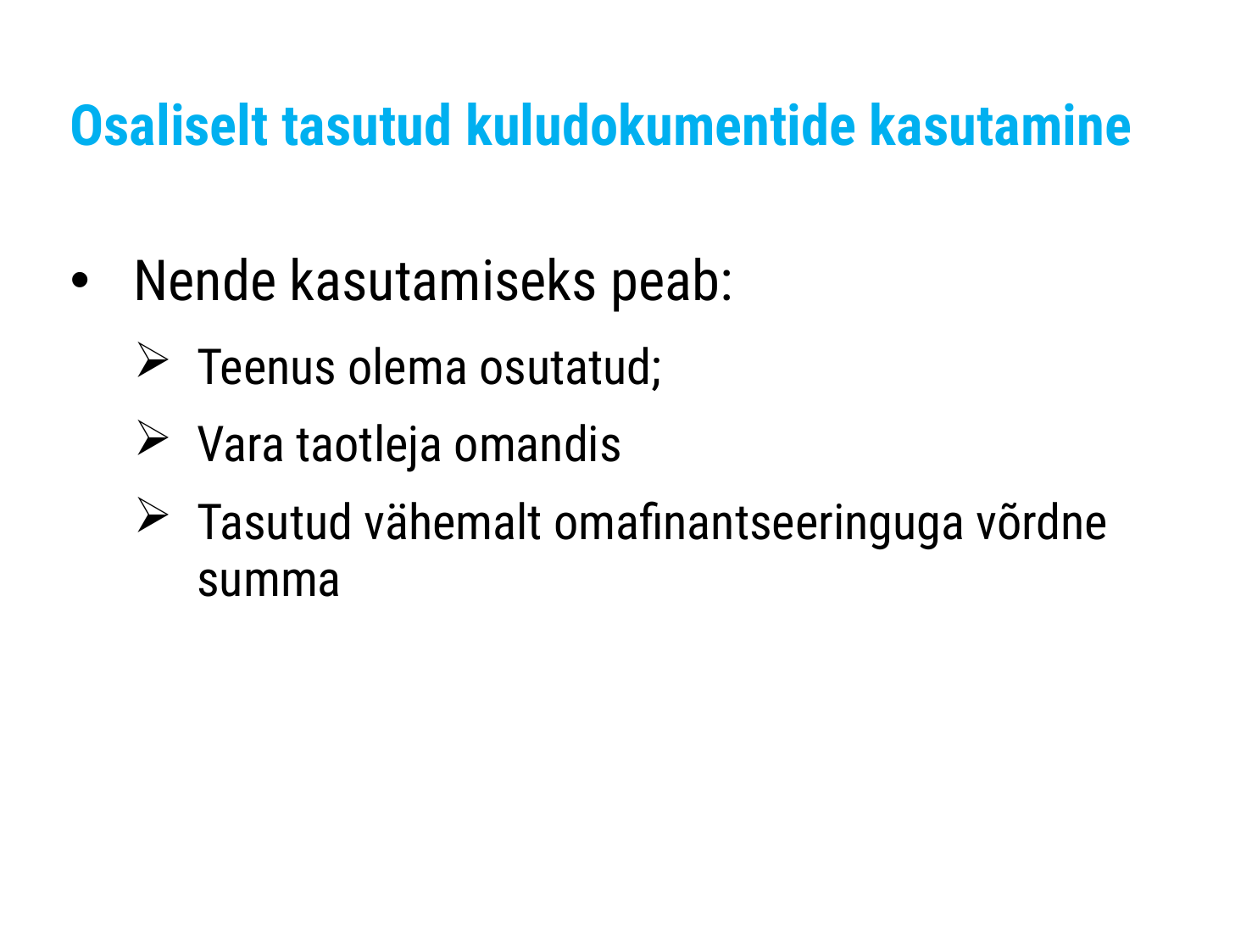

# Osaliselt tasutud kuludokumentide kasutamine
Nende kasutamiseks peab:
Teenus olema osutatud;
Vara taotleja omandis
Tasutud vähemalt omafinantseeringuga võrdne summa